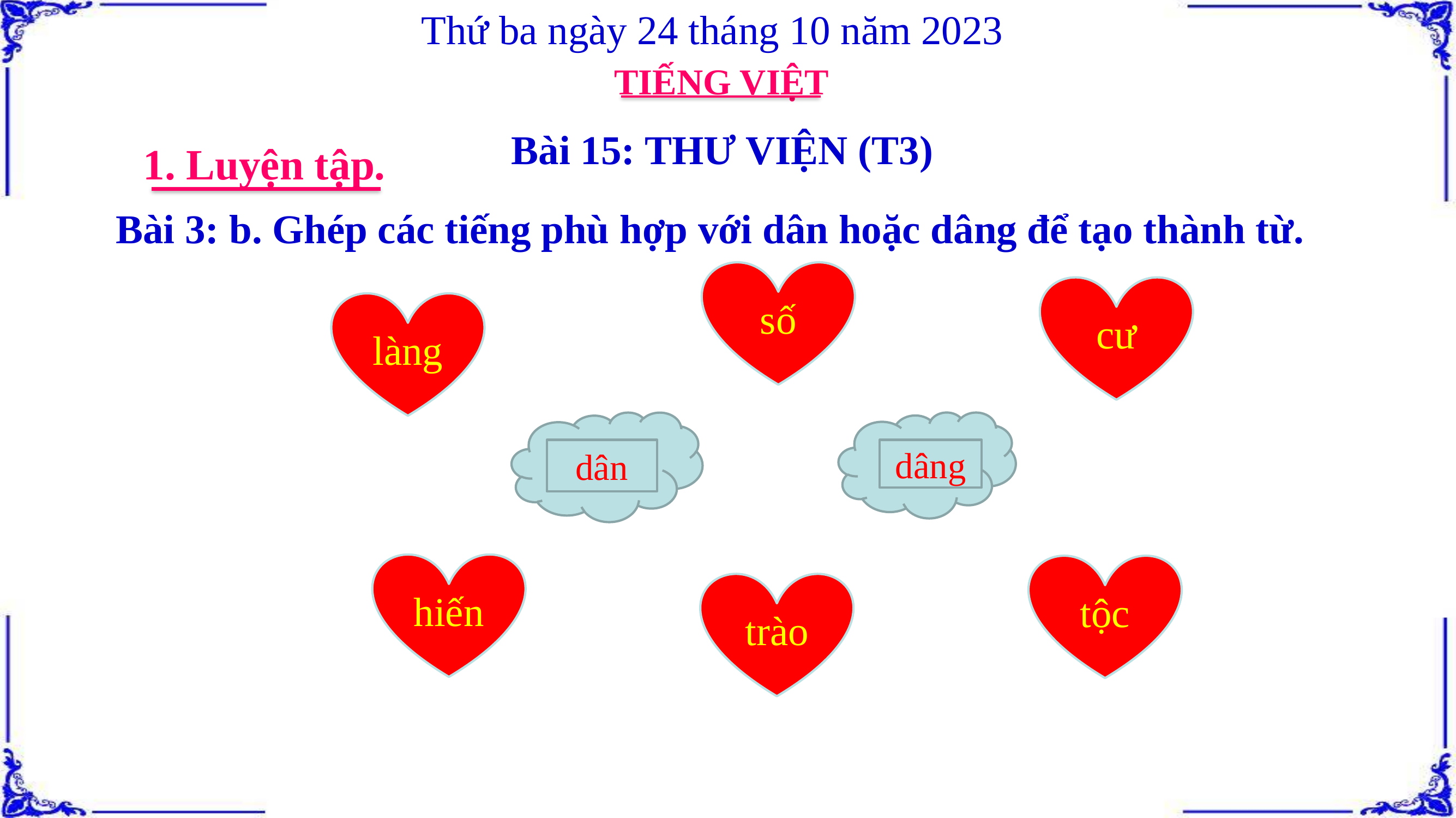

Thứ ba ngày 24 tháng 10 năm 2023
TIẾNG VIỆT
Bài 15: THƯ VIỆN (T3)
1. Luyện tập.
Bài 3: b. Ghép các tiếng phù hợp với dân hoặc dâng để tạo thành từ.
số
cư
làng

dân

dâng
hiến
tộc
trào